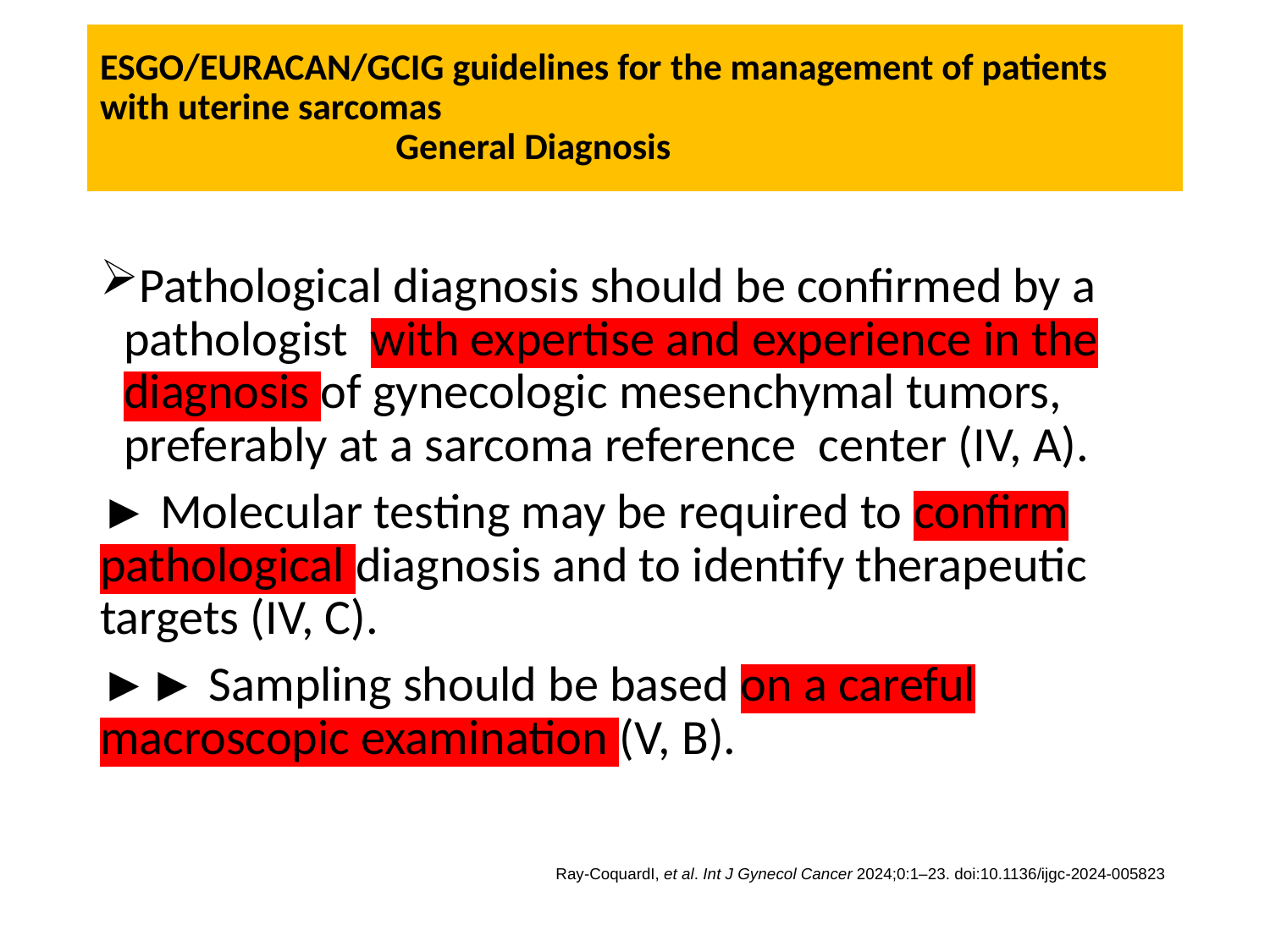

# ESGO/EURACAN/GCIG guidelines for the management of patients with uterine sarcomas General Diagnosis
Pathological diagnosis should be confirmed by a pathologist  with expertise and experience in the diagnosis of gynecologic mesenchymal tumors, preferably at a sarcoma reference  center (IV, A).
► Molecular testing may be required to confirm pathological diagnosis and to identify therapeutic targets (IV, C).
►► Sampling should be based on a careful macroscopic examination (V, B).

Ray-CoquardI, et al. Int J Gynecol Cancer 2024;0:1–23. doi:10.1136/ijgc-2024-005823